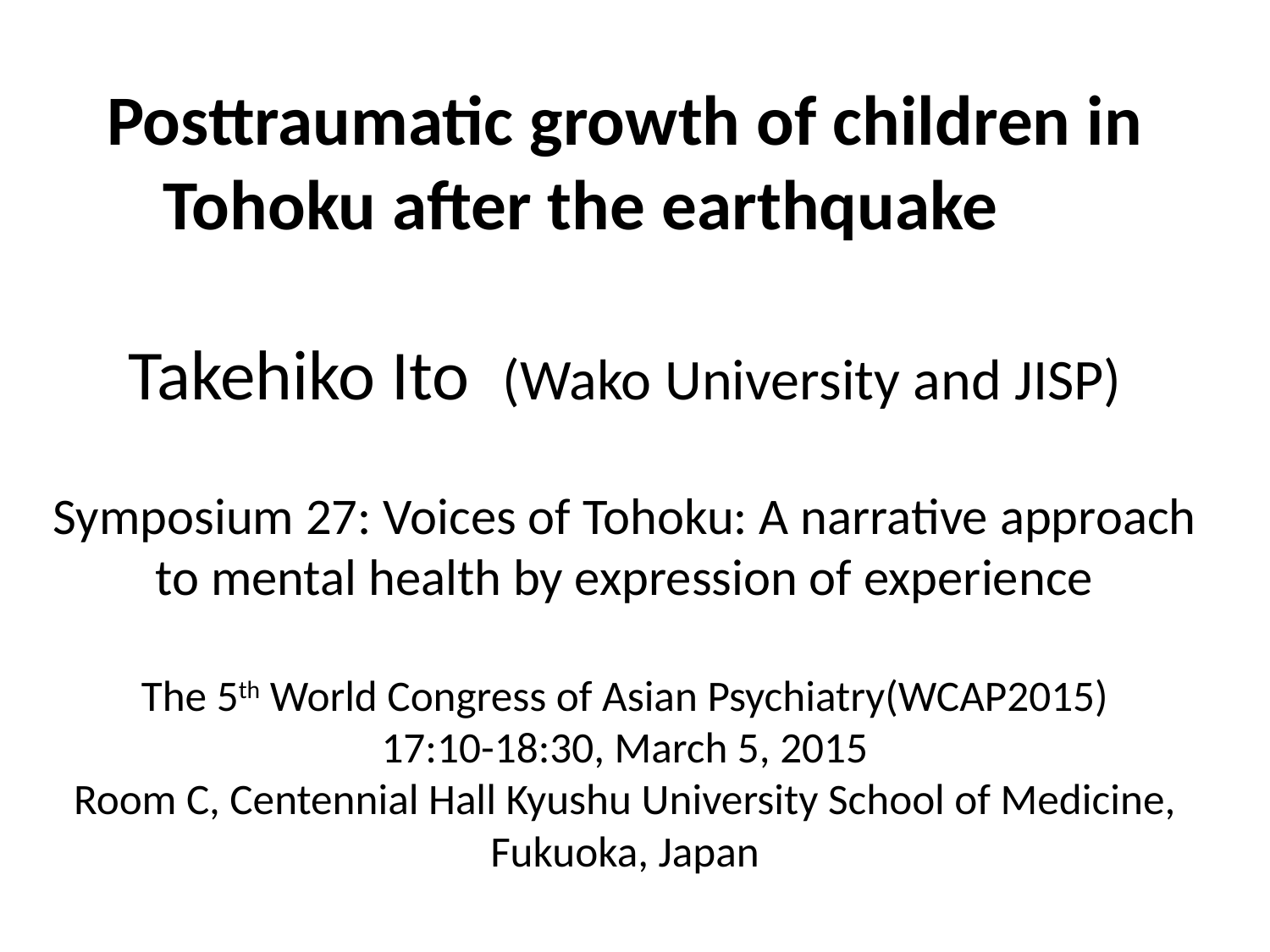

# Posttraumatic growth of children in Tohoku after the earthquake Takehiko Ito  (Wako University and JISP) Symposium 27: Voices of Tohoku: A narrative approach to mental health by expression of experience The 5th World Congress of Asian Psychiatry(WCAP2015) 17:10-18:30, March 5, 2015 Room C, Centennial Hall Kyushu University School of Medicine, Fukuoka, Japan